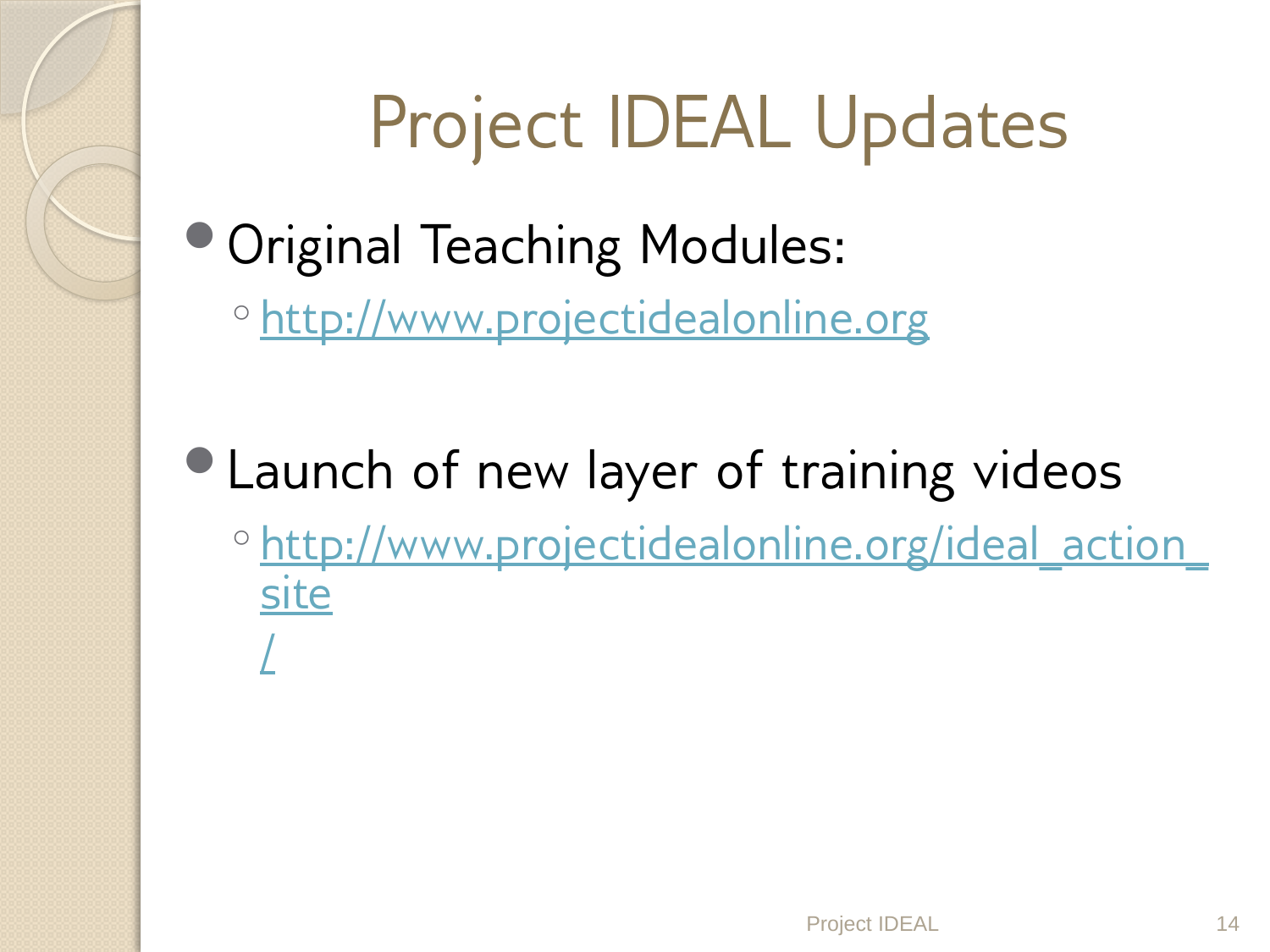

# Project IDEAL Updates
Original Teaching Modules:
http://www.projectidealonline.org

Launch of new layer of training videos
http://www.projectidealonline.org/ideal_action_site/

Project IDEAL
14